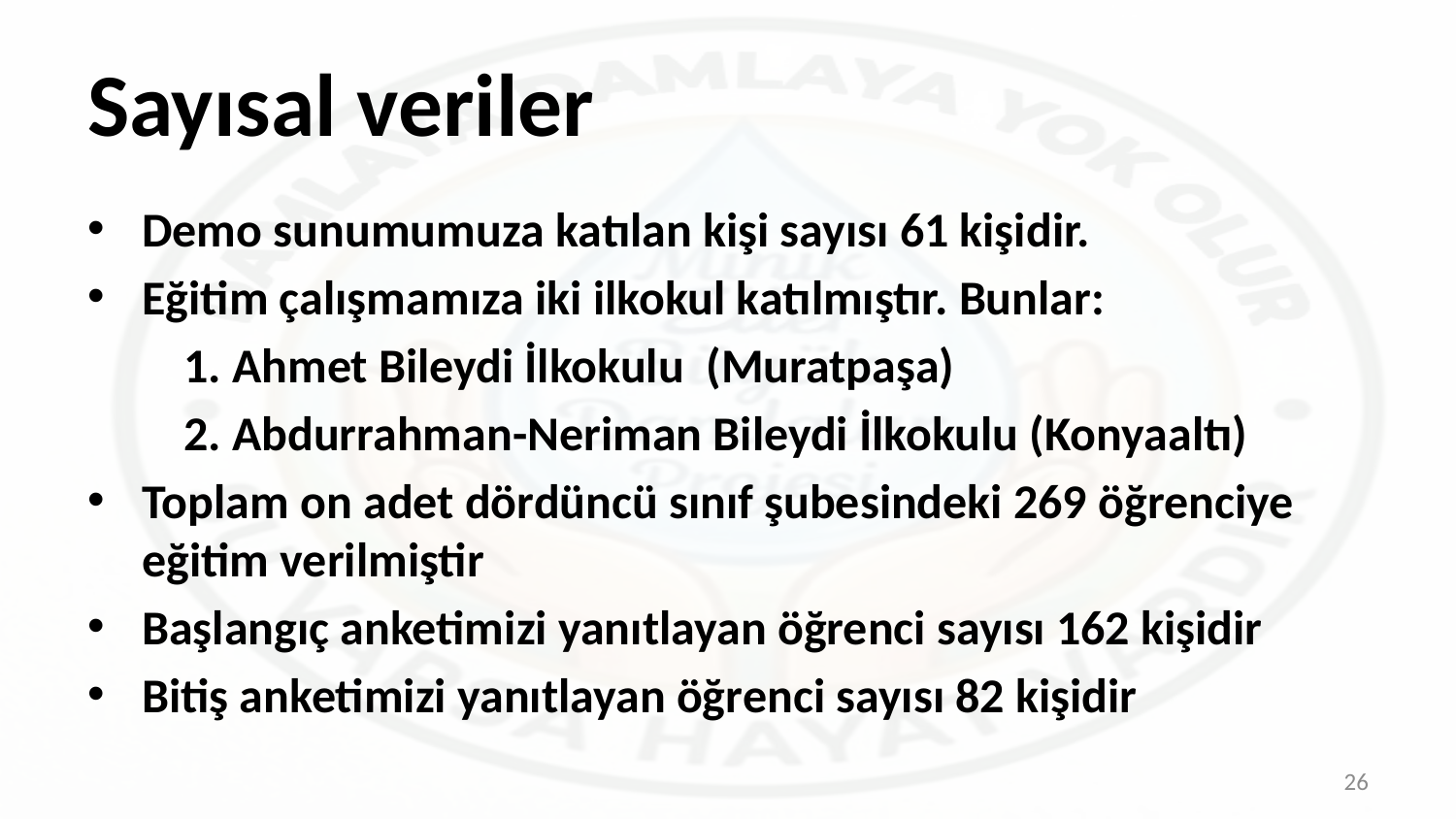

# Sayısal veriler
Demo sunumumuza katılan kişi sayısı 61 kişidir.
Eğitim çalışmamıza iki ilkokul katılmıştır. Bunlar:
     1. Ahmet Bileydi İlkokulu  (Muratpaşa)
     2. Abdurrahman-Neriman Bileydi İlkokulu (Konyaaltı)
Toplam on adet dördüncü sınıf şubesindeki 269 öğrenciye eğitim verilmiştir
Başlangıç anketimizi yanıtlayan öğrenci sayısı 162 kişidir
Bitiş anketimizi yanıtlayan öğrenci sayısı 82 kişidir
26